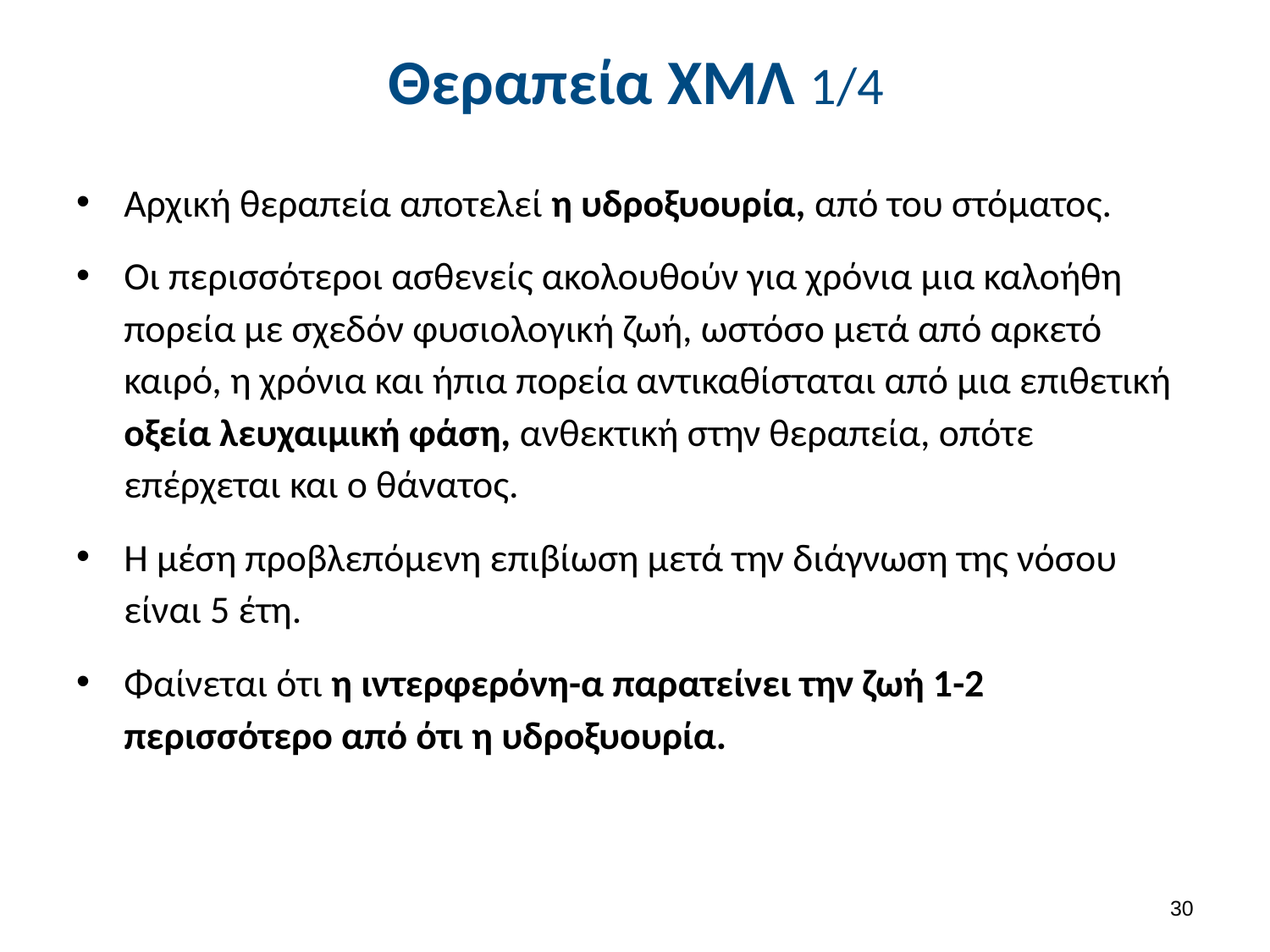

# Θεραπεία ΧΜΛ 1/4
Αρχική θεραπεία αποτελεί η υδροξυουρία, από του στόματος.
Οι περισσότεροι ασθενείς ακολουθούν για χρόνια μια καλοήθη πορεία με σχεδόν φυσιολογική ζωή, ωστόσο μετά από αρκετό καιρό, η χρόνια και ήπια πορεία αντικαθίσταται από μια επιθετική οξεία λευχαιμική φάση, ανθεκτική στην θεραπεία, οπότε επέρχεται και ο θάνατος.
Η μέση προβλεπόμενη επιβίωση μετά την διάγνωση της νόσου είναι 5 έτη.
Φαίνεται ότι η ιντερφερόνη-α παρατείνει την ζωή 1-2 περισσότερο από ότι η υδροξυουρία.
30